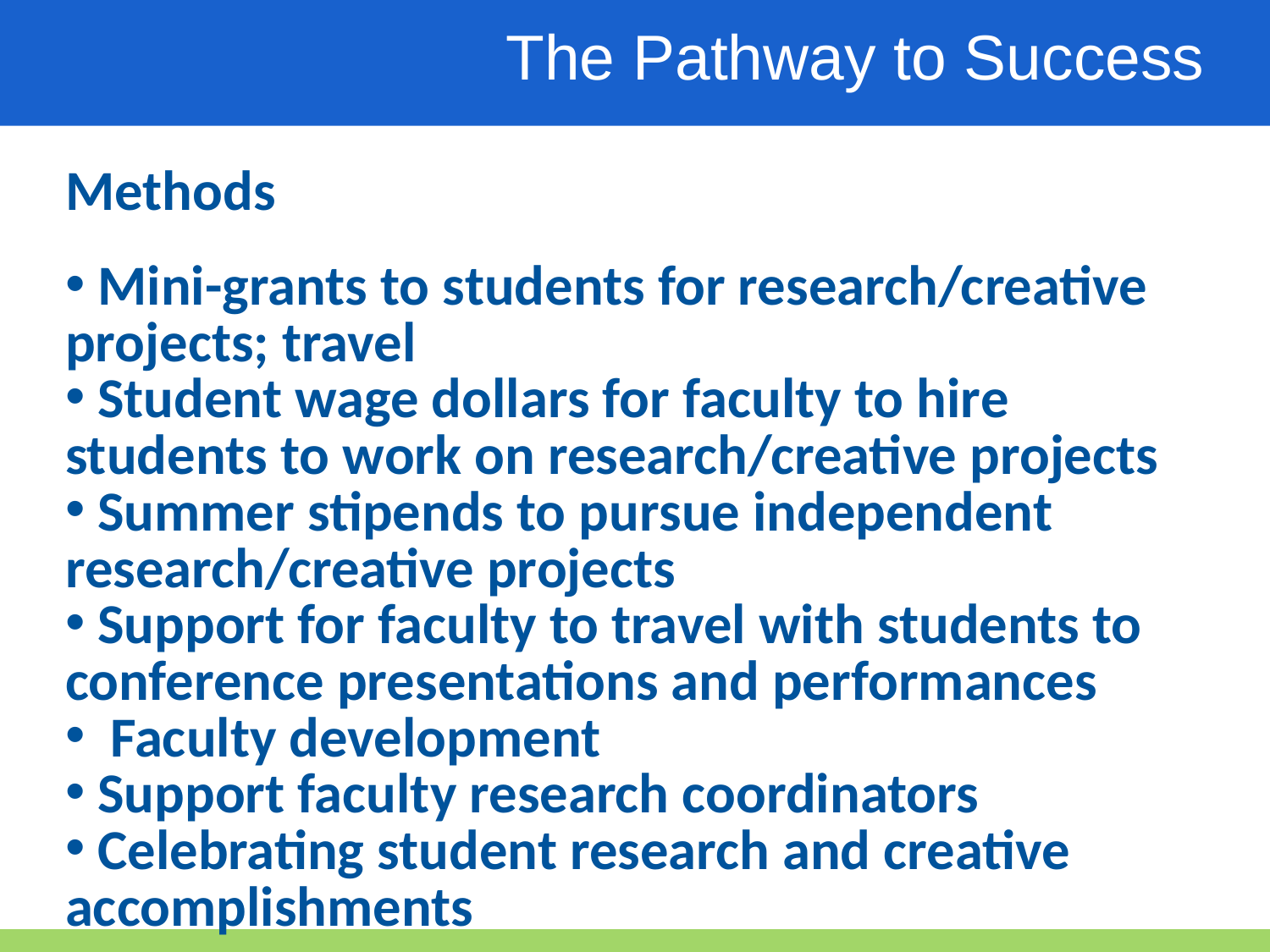

The Pathway to Success
Methods
 Mini-grants to students for research/creative projects; travel
 Student wage dollars for faculty to hire students to work on research/creative projects
 Summer stipends to pursue independent research/creative projects
 Support for faculty to travel with students to conference presentations and performances
  Faculty development
 Support faculty research coordinators
 Celebrating student research and creative accomplishments